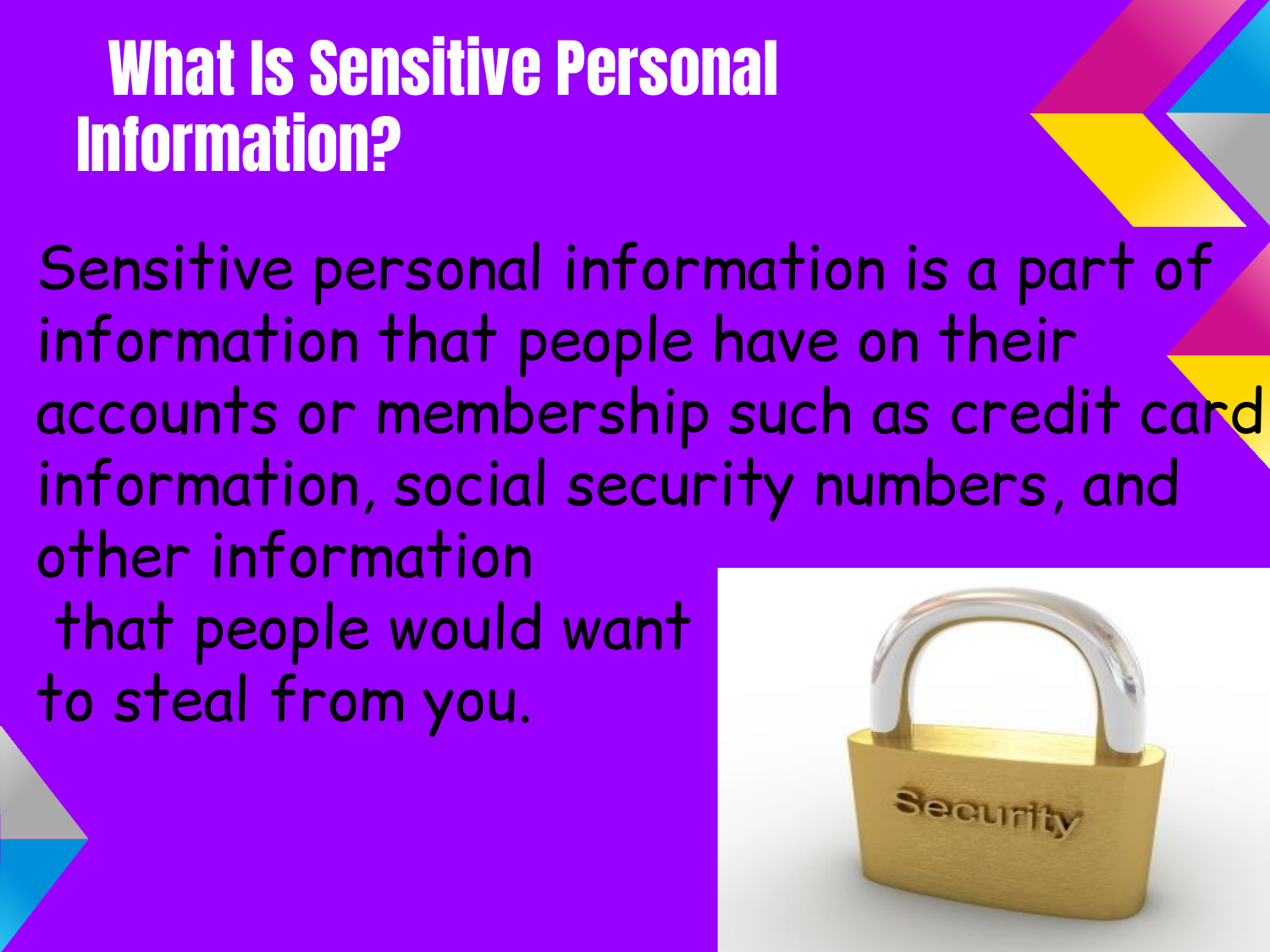

# What Is Sensitive Personal Information?
Sensitive personal information is a part of information that people have on their accounts or membership such as credit card information, social security numbers, and other information
 that people would want
to steal from you.